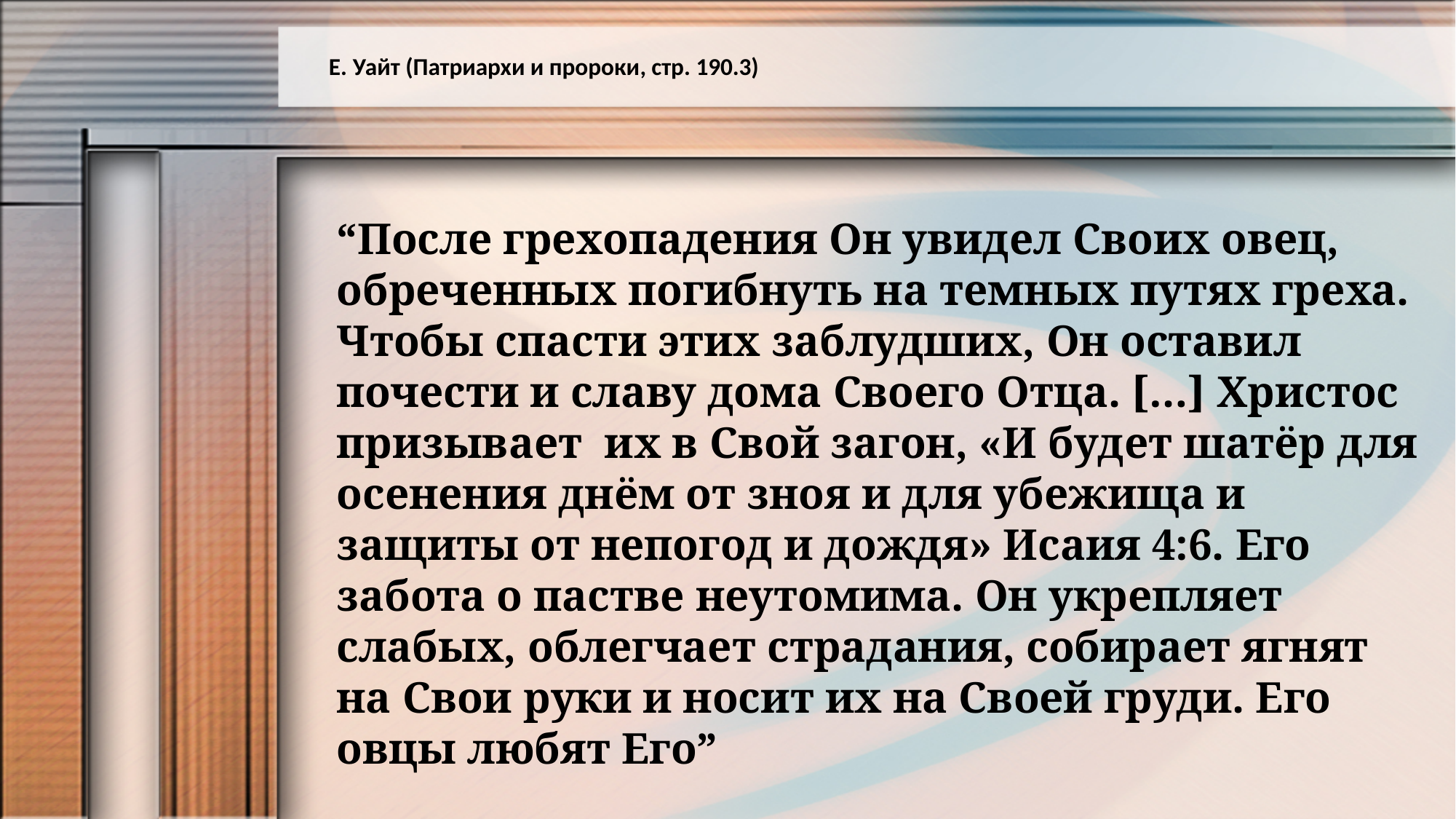

E. Уайт (Патриархи и пророки, стр. 190.3)
“После грехопадения Он увидел Своих овец, обреченных погибнуть на темных путях греха. Чтобы спасти этих заблудших, Он оставил почести и славу дома Своего Отца. […] Христос  призывает  их в Свой загон, «И будет шатёр для осенения днём от зноя и для убежища и защиты от непогод и дождя» Исаия 4:6. Его забота о пастве неутомима. Он укрепляет слабых, облегчает страдания, собирает ягнят на Свои руки и носит их на Своей груди. Его овцы любят Его”